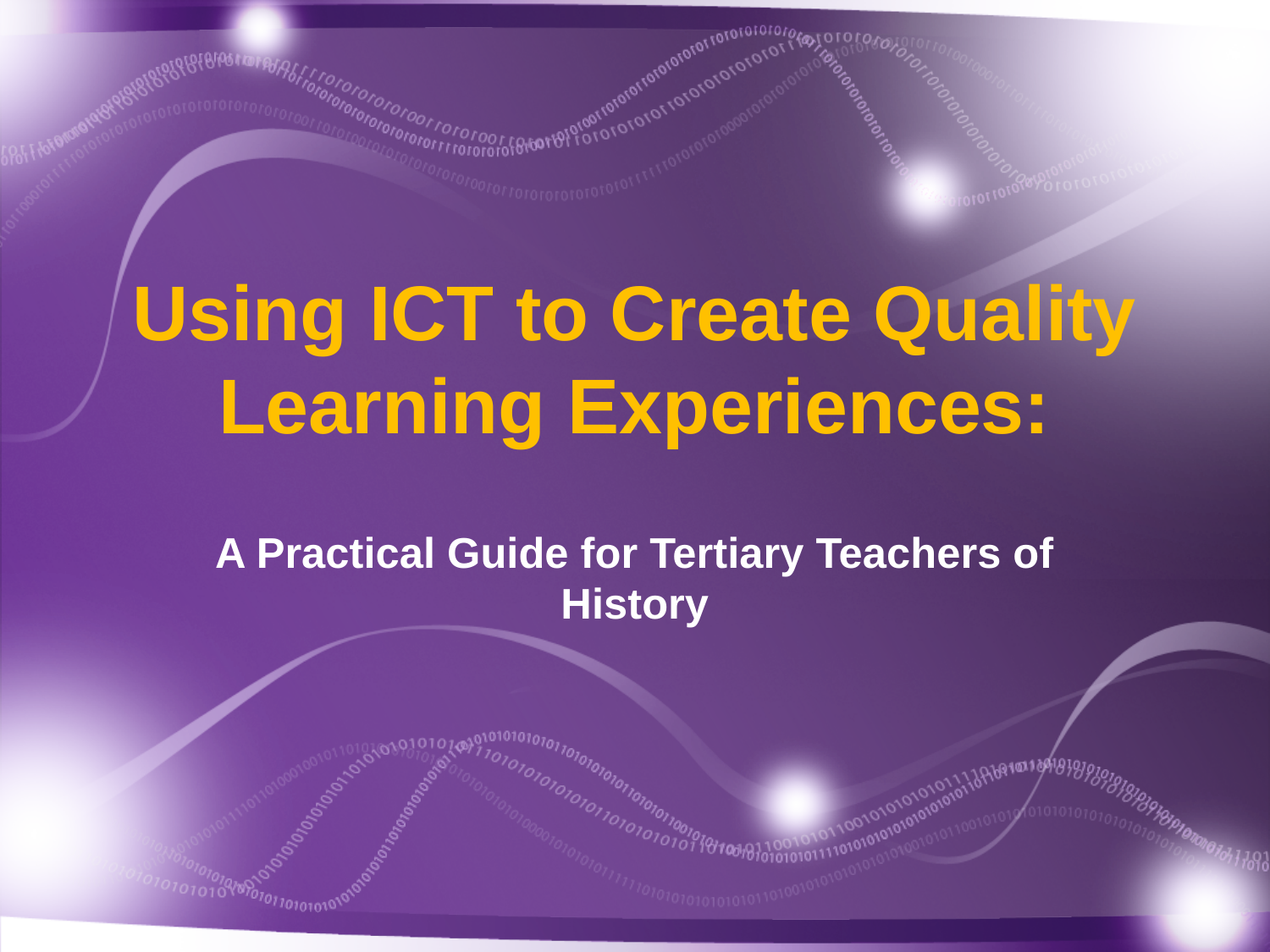

# Using ICT to Create Quality Learning Experiences:
A Practical Guide for Tertiary Teachers of History